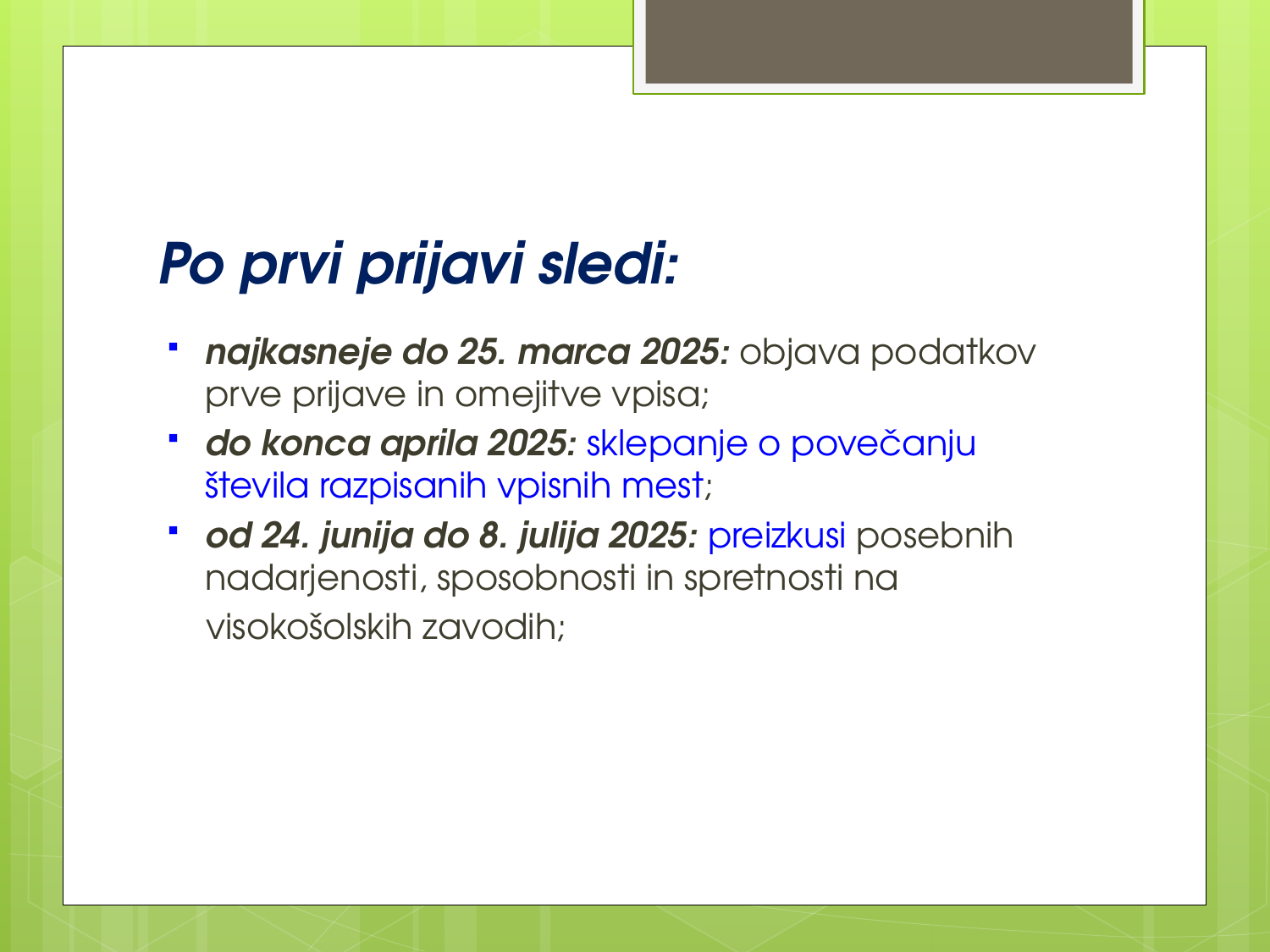

# Po prvi prijavi sledi:
najkasneje do 25. marca 2025: objava podatkov prve prijave in omejitve vpisa;
do konca aprila 2025: sklepanje o povečanju števila razpisanih vpisnih mest;
od 24. junija do 8. julija 2025: preizkusi posebnih nadarjenosti, sposobnosti in spretnosti na
    visokošolskih zavodih;